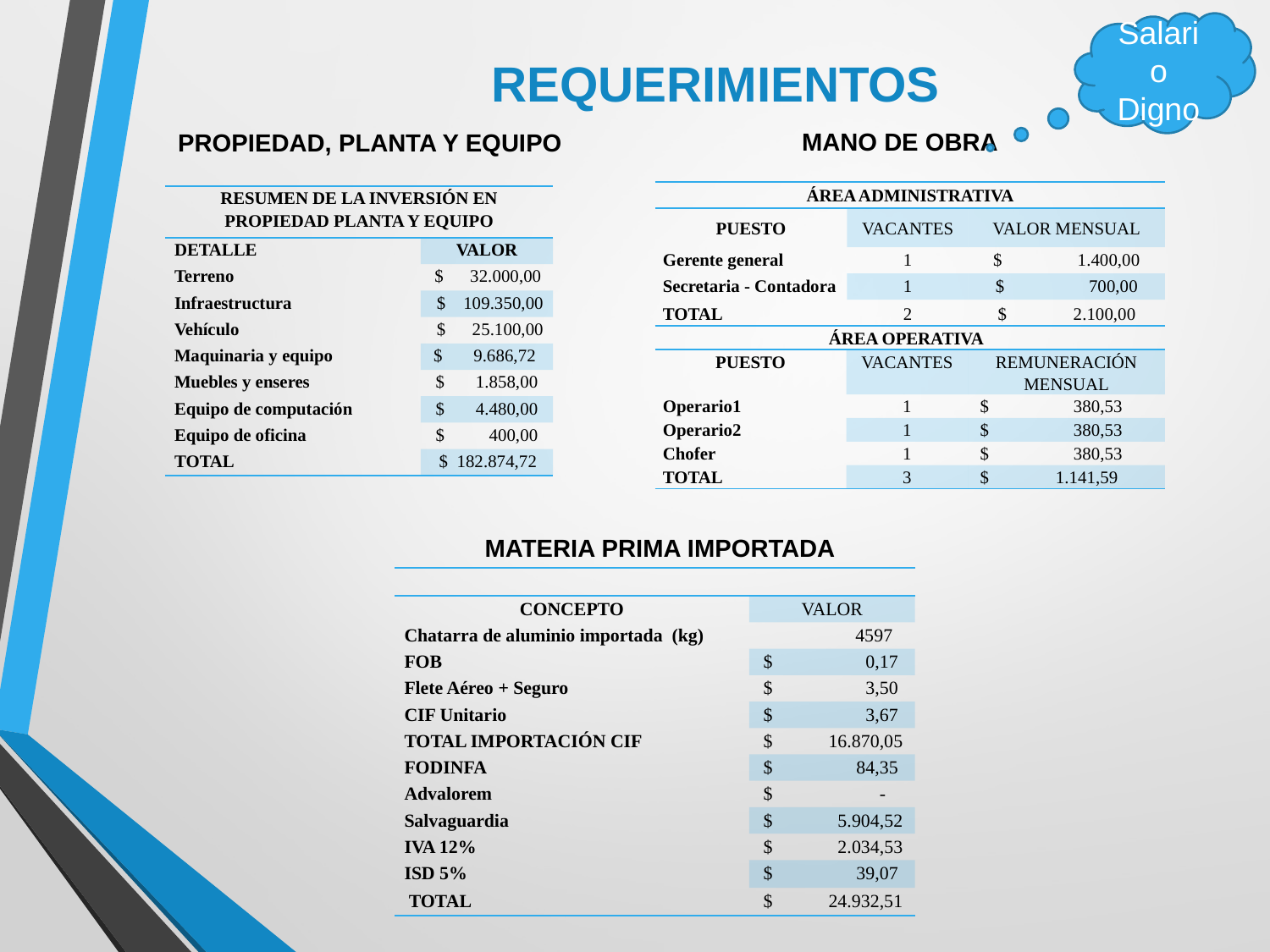

Salario Digno
# REQUERIMIENTOS
MANO DE OBRA
PROPIEDAD, PLANTA Y EQUIPO
| ÁREA ADMINISTRATIVA |  |  |
| --- | --- | --- |
| PUESTO | VACANTES | VALOR MENSUAL |
| Gerente general | 1 | $ 1.400,00 |
| Secretaria - Contadora | 1 | $ 700,00 |
| TOTAL | 2 | $ 2.100,00 |
| RESUMEN DE LA INVERSIÓN EN PROPIEDAD PLANTA Y EQUIPO |  |
| --- | --- |
| DETALLE | VALOR |
| Terreno | $ 32.000,00 |
| Infraestructura | $ 109.350,00 |
| Vehículo | $ 25.100,00 |
| Maquinaria y equipo | $ 9.686,72 |
| Muebles y enseres | $ 1.858,00 |
| Equipo de computación | $ 4.480,00 |
| Equipo de oficina | $ 400,00 |
| TOTAL | $ 182.874,72 |
| ÁREA OPERATIVA |  |  |
| --- | --- | --- |
| PUESTO | VACANTES | REMUNERACIÓN MENSUAL |
| Operario1 | 1 | $ 380,53 |
| Operario2 | 1 | $ 380,53 |
| Chofer | 1 | $ 380,53 |
| TOTAL | 3 | $ 1.141,59 |
MATERIA PRIMA IMPORTADA
|  |  |
| --- | --- |
| CONCEPTO | VALOR |
| Chatarra de aluminio importada (kg) | 4597 |
| FOB | $ 0,17 |
| Flete Aéreo + Seguro | $ 3,50 |
| CIF Unitario | $ 3,67 |
| TOTAL IMPORTACIÓN CIF | $ 16.870,05 |
| FODINFA | $ 84,35 |
| Advalorem | $ - |
| Salvaguardia | $ 5.904,52 |
| IVA 12% | $ 2.034,53 |
| ISD 5% | $ 39,07 |
| TOTAL | $ 24.932,51 |